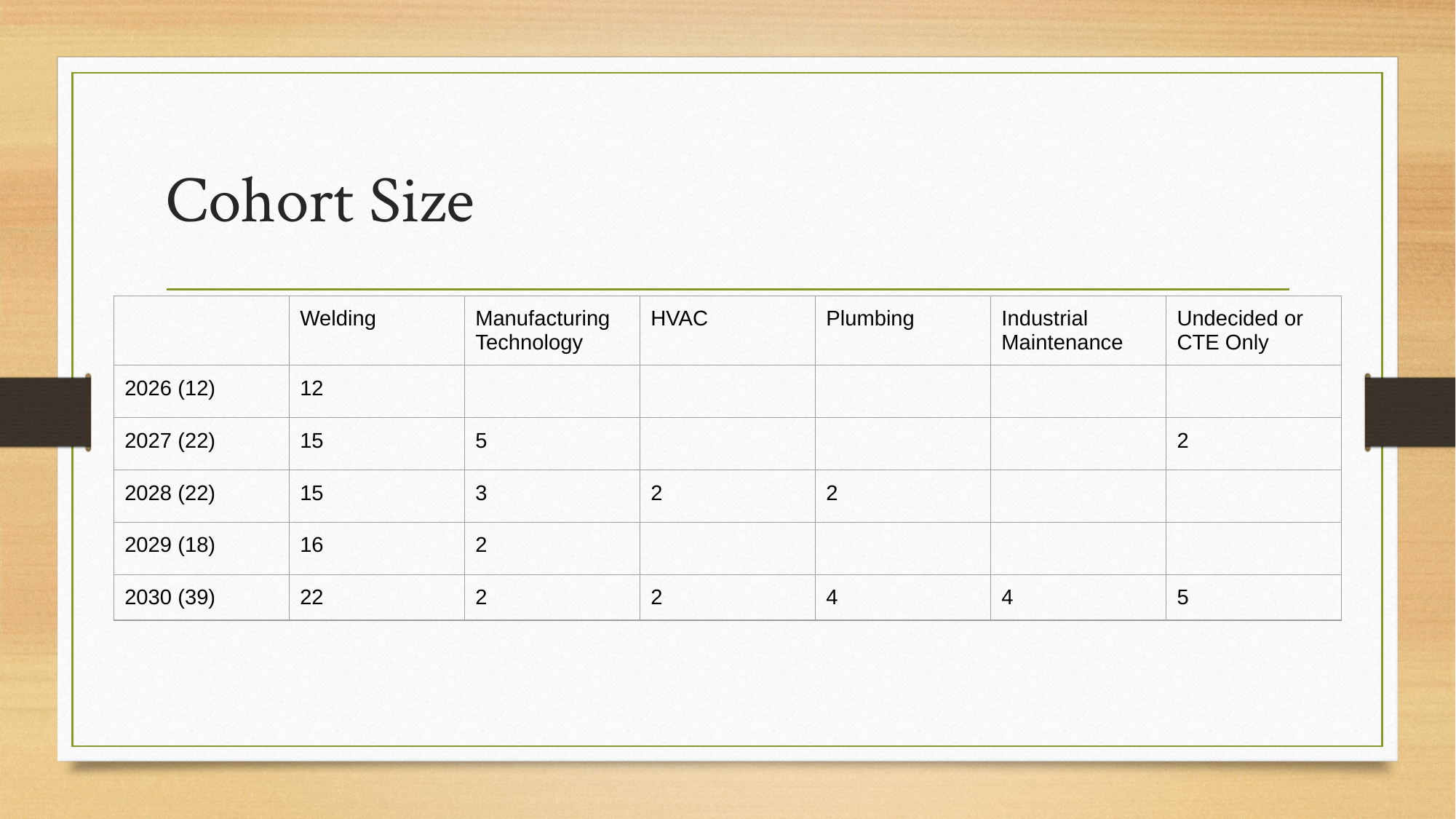

# Cohort Size
|  | Welding | Manufacturing Technology | HVAC | Plumbing | Industrial Maintenance | Undecided or CTE Only |
| --- | --- | --- | --- | --- | --- | --- |
| 2026 (12) | 12 |  |  |  |  |  |
| 2027 (22) | 15 | 5 |  |  |  | 2 |
| 2028 (22) | 15 | 3 | 2 | 2 |  |  |
| 2029 (18) | 16 | 2 |  |  |  |  |
| 2030 (39) | 22 | 2 | 2 | 4 | 4 | 5 |